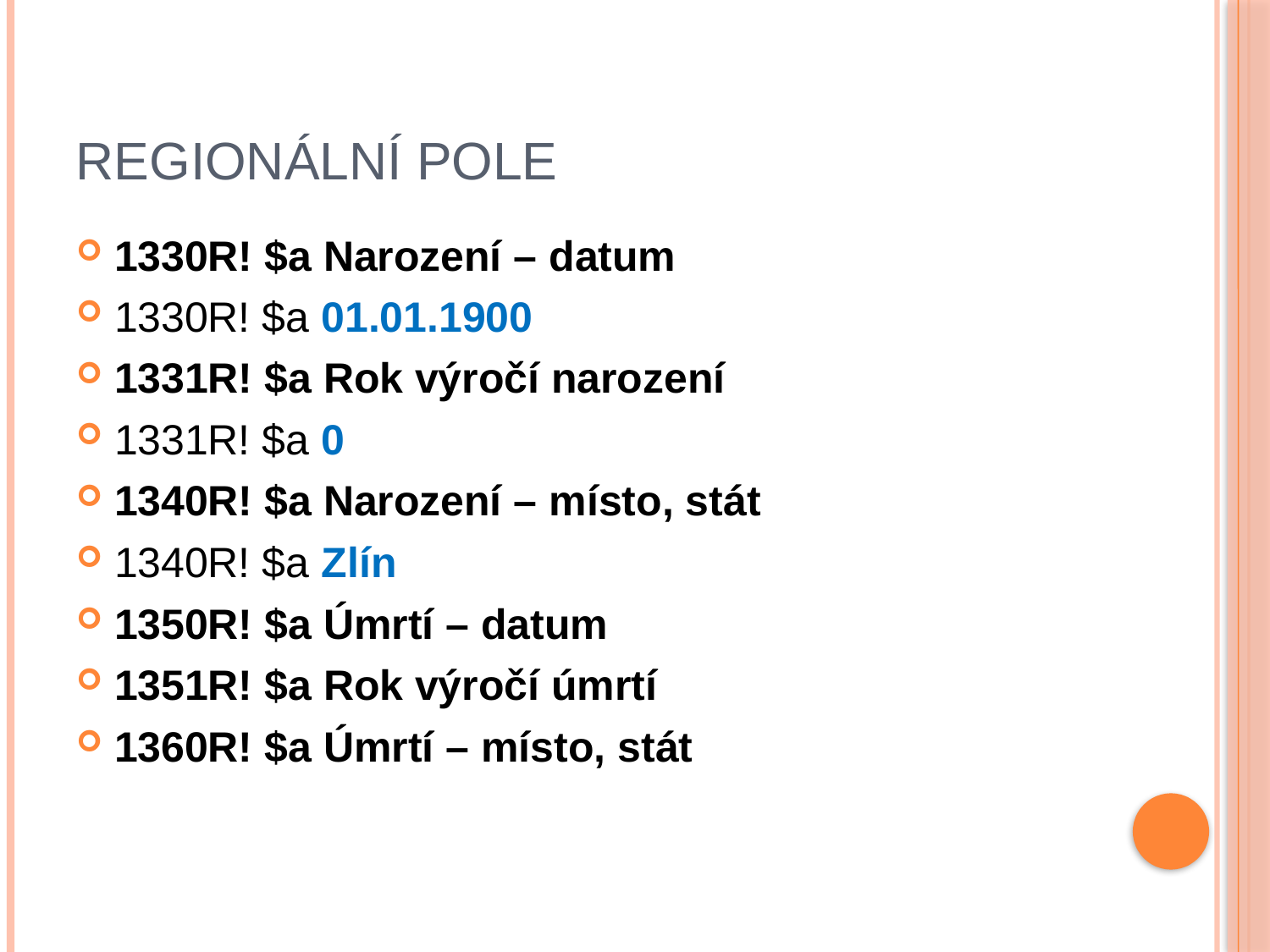

# Regionální pole
1330R! $a Narození – datum
1330R! $a 01.01.1900
1331R! $a Rok výročí narození
1331R! $a 0
1340R! $a Narození – místo, stát
1340R! $a Zlín
1350R! $a Úmrtí – datum
1351R! $a Rok výročí úmrtí
1360R! $a Úmrtí – místo, stát